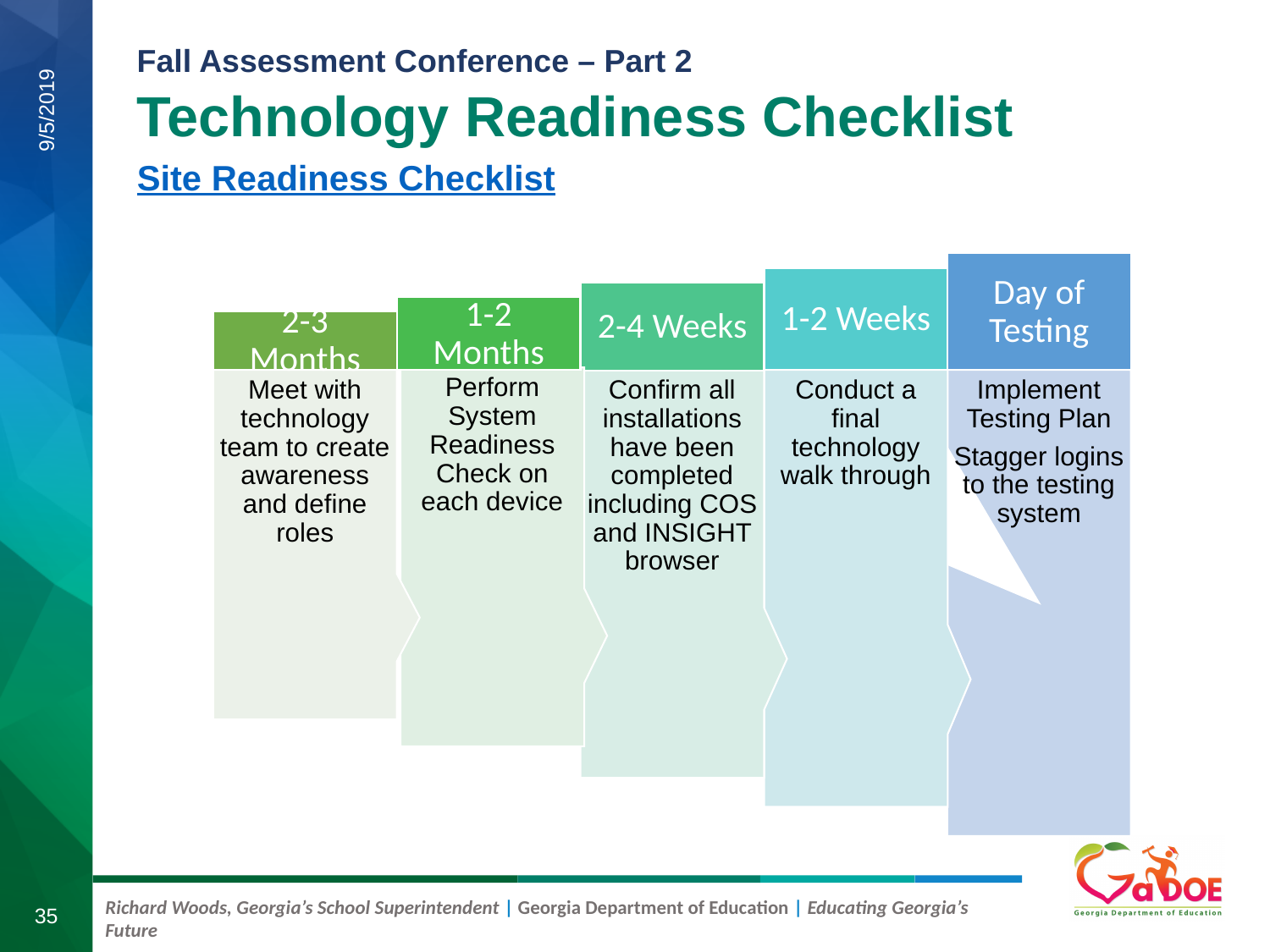

Technology Readiness Checklist
Site Readiness Checklist
9/5/2019
Implement Testing Plan
Stagger logins to the testing system
Day of Testing
Conduct a final technology walk through
1-2 Weeks
Confirm all installations have been completed including COS and INSIGHT browser
2-4 Weeks
Perform System Readiness Check on each device
1-2 Months
Meet with technology team to create awareness and define roles
2-3 Months
35